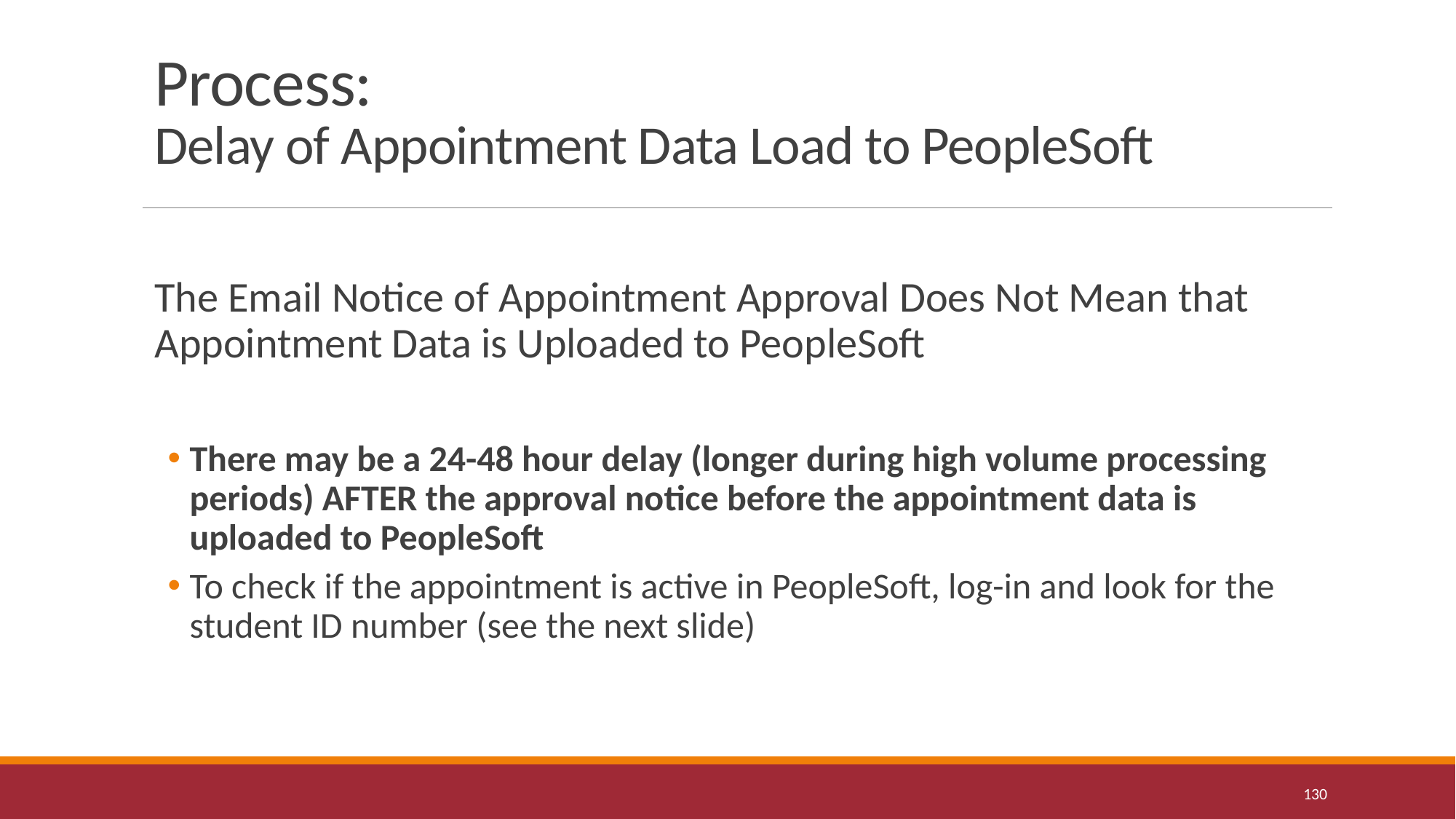

# Process: Delay of Appointment Data Load to PeopleSoft
The Email Notice of Appointment Approval Does Not Mean that Appointment Data is Uploaded to PeopleSoft

There may be a 24-48 hour delay (longer during high volume processing periods) AFTER the approval notice before the appointment data is uploaded to PeopleSoft
To check if the appointment is active in PeopleSoft, log-in and look for the student ID number (see the next slide)
130